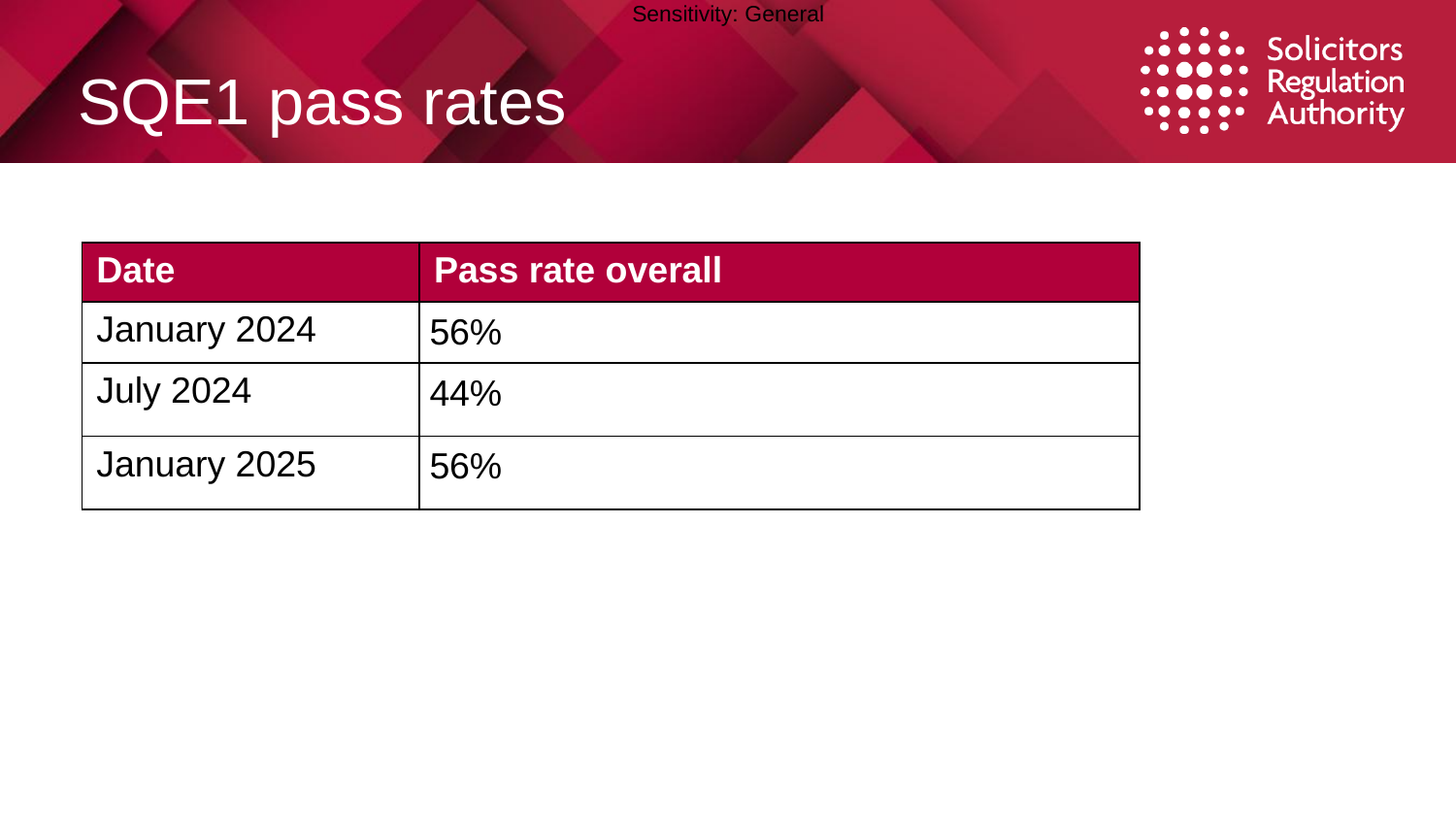

# SQE1 pass rates
| Date | Pass rate overall |
| --- | --- |
| January 2024 | 56% |
| July 2024 | 44% |
| January 2025 | 56% |